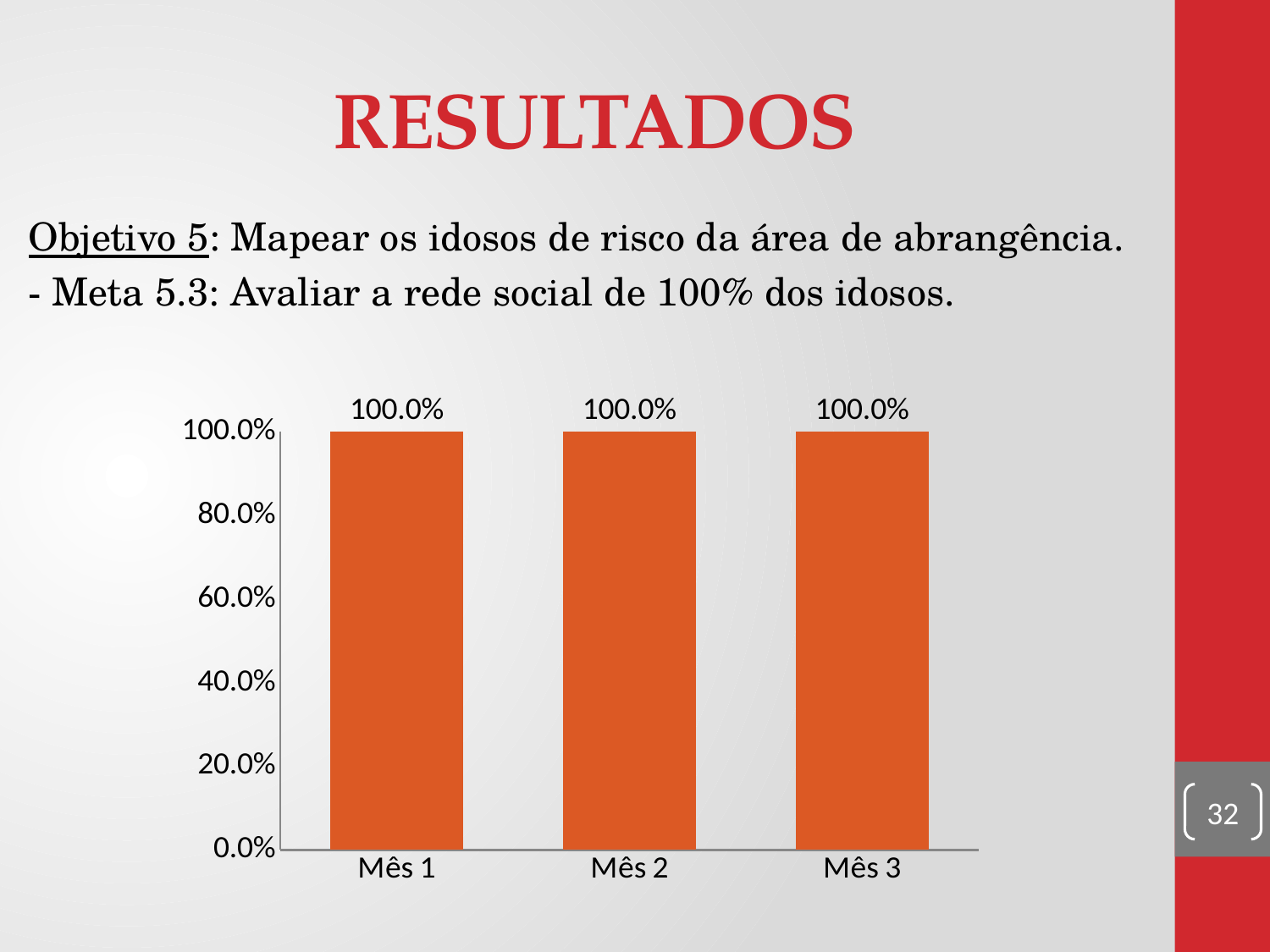

# RESULTADOS
Objetivo 5: Mapear os idosos de risco da área de abrangência.
- Meta 5.3: Avaliar a rede social de 100% dos idosos.

### Chart

| Category | Proporção de idosos com registro na ficha espelho em dia |
|---|---|
| Mês 1 | 1.0 |
| Mês 2 | 1.0 |
| Mês 3 | 1.0 |

### Chart

| Category |
|---|
32